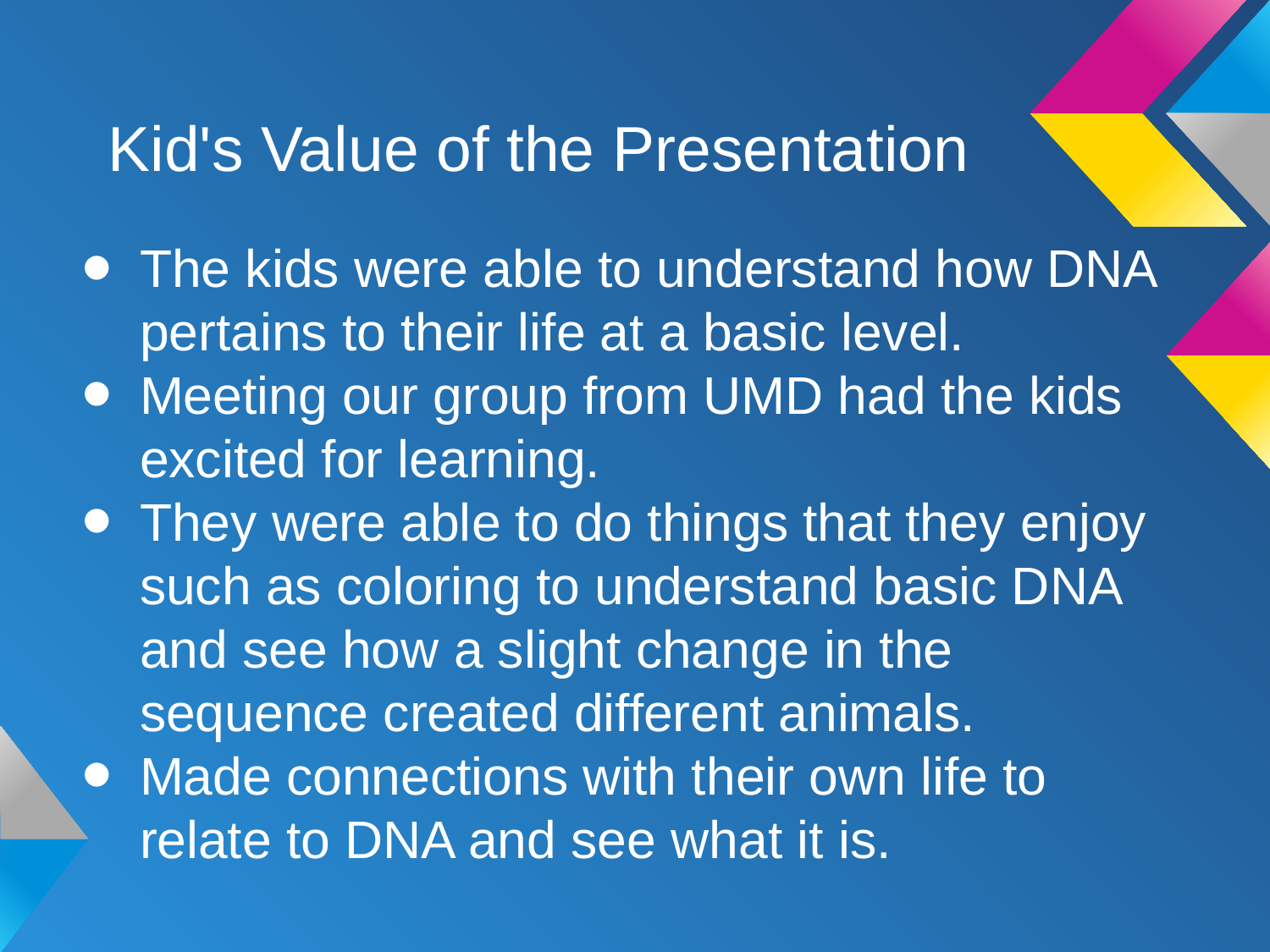

# Kid's Value of the Presentation
The kids were able to understand how DNA pertains to their life at a basic level.
Meeting our group from UMD had the kids excited for learning.
They were able to do things that they enjoy such as coloring to understand basic DNA and see how a slight change in the sequence created different animals.
Made connections with their own life to relate to DNA and see what it is.